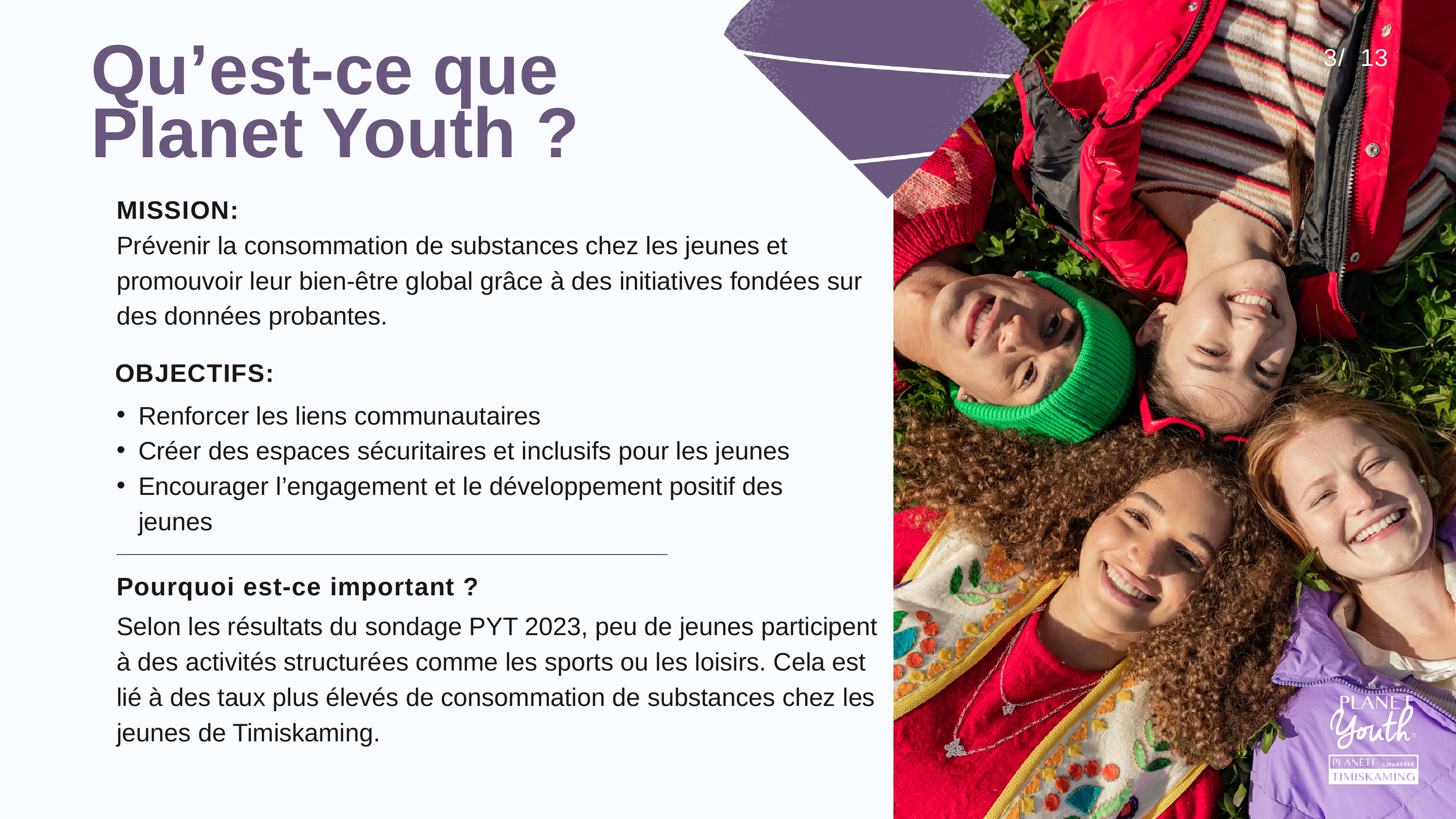

3/  13
Qu’est-ce que Planet Youth ?
MISSION:
Prévenir la consommation de substances chez les jeunes et promouvoir leur bien-être global grâce à des initiatives fondées sur des données probantes.
OBJECTIFS:

Renforcer les liens communautaires
Créer des espaces sécuritaires et inclusifs pour les jeunes
Encourager l’engagement et le développement positif des jeunes​

Pourquoi est-ce important ?
Selon les résultats du sondage PYT 2023, peu de jeunes participent à des activités structurées comme les sports ou les loisirs. Cela est lié à des taux plus élevés de consommation de substances chez les jeunes de Timiskaming.